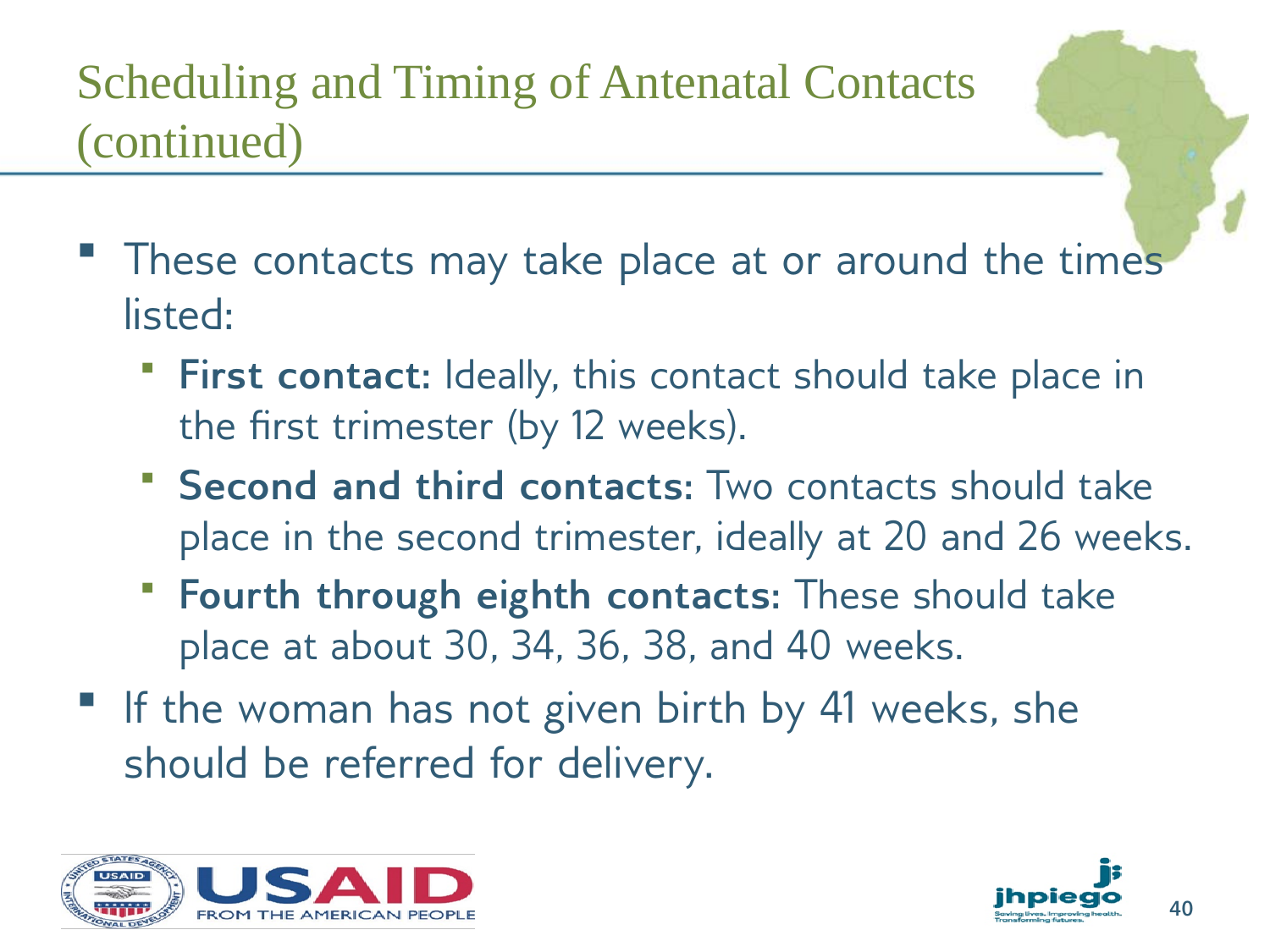

# Scheduling and Timing of Antenatal Contacts (continued)
These contacts may take place at or around the times listed:
First contact: Ideally, this contact should take place in the first trimester (by 12 weeks).
Second and third contacts: Two contacts should take place in the second trimester, ideally at 20 and 26 weeks.
Fourth through eighth contacts: These should take place at about 30, 34, 36, 38, and 40 weeks.
If the woman has not given birth by 41 weeks, she should be referred for delivery.
40